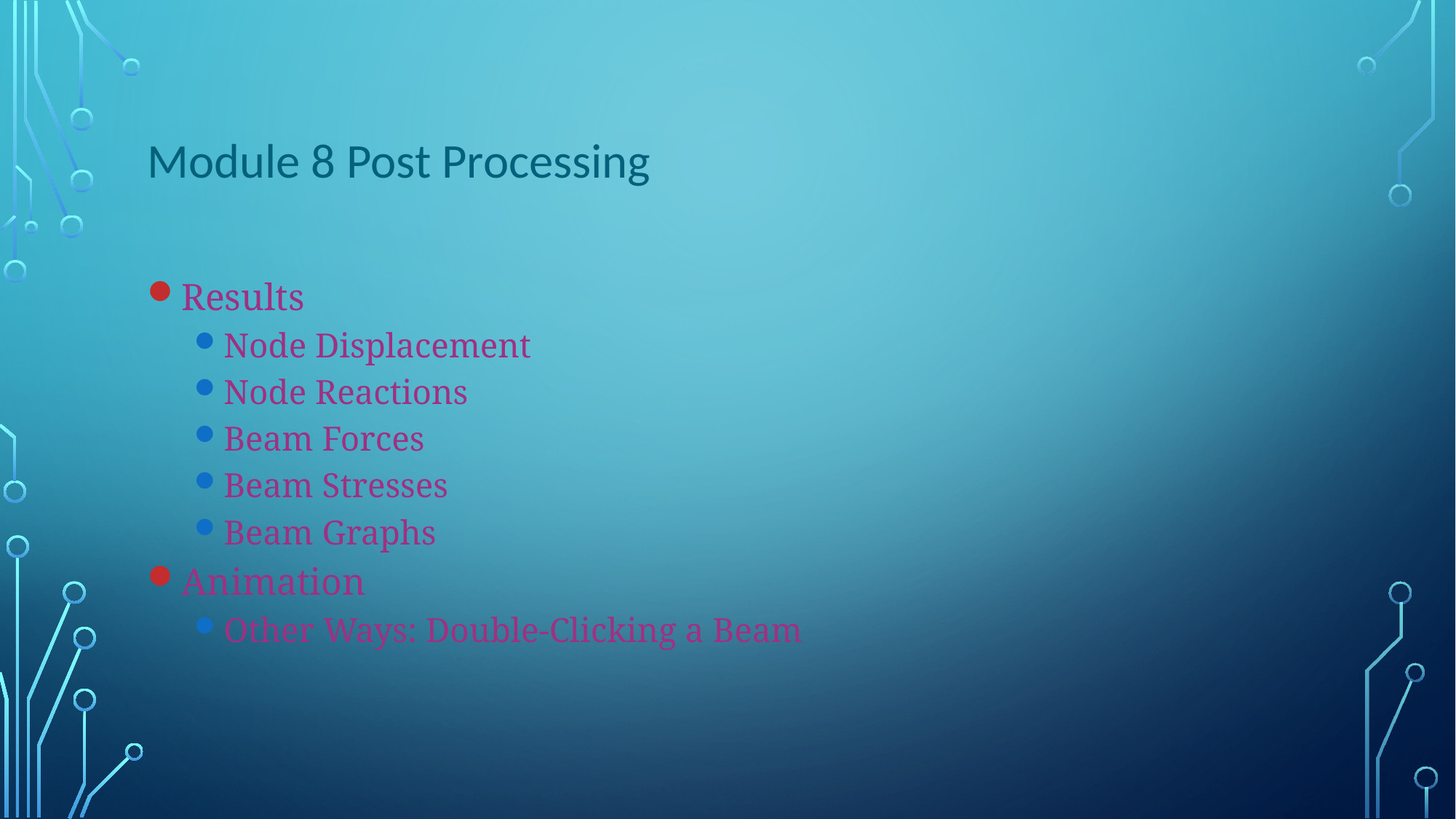

# Module 8 Post Processing
Results
Node Displacement
Node Reactions
Beam Forces
Beam Stresses
Beam Graphs
Animation
Other Ways: Double-Clicking a Beam